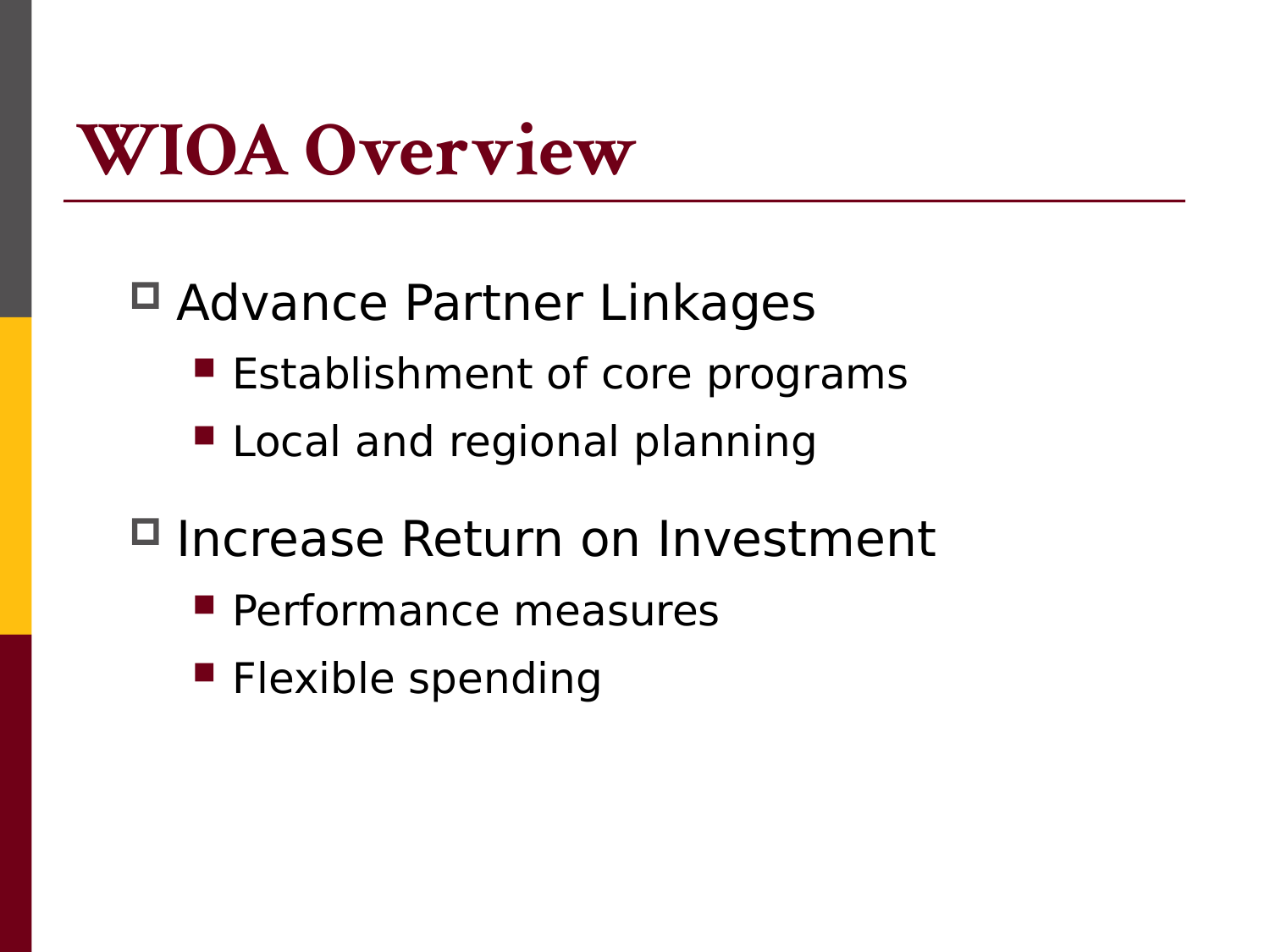

# WIOA Overview

Advance Partner Linkages
Establishment of core programs
Local and regional planning
Increase Return on Investment
Performance measures
Flexible spending